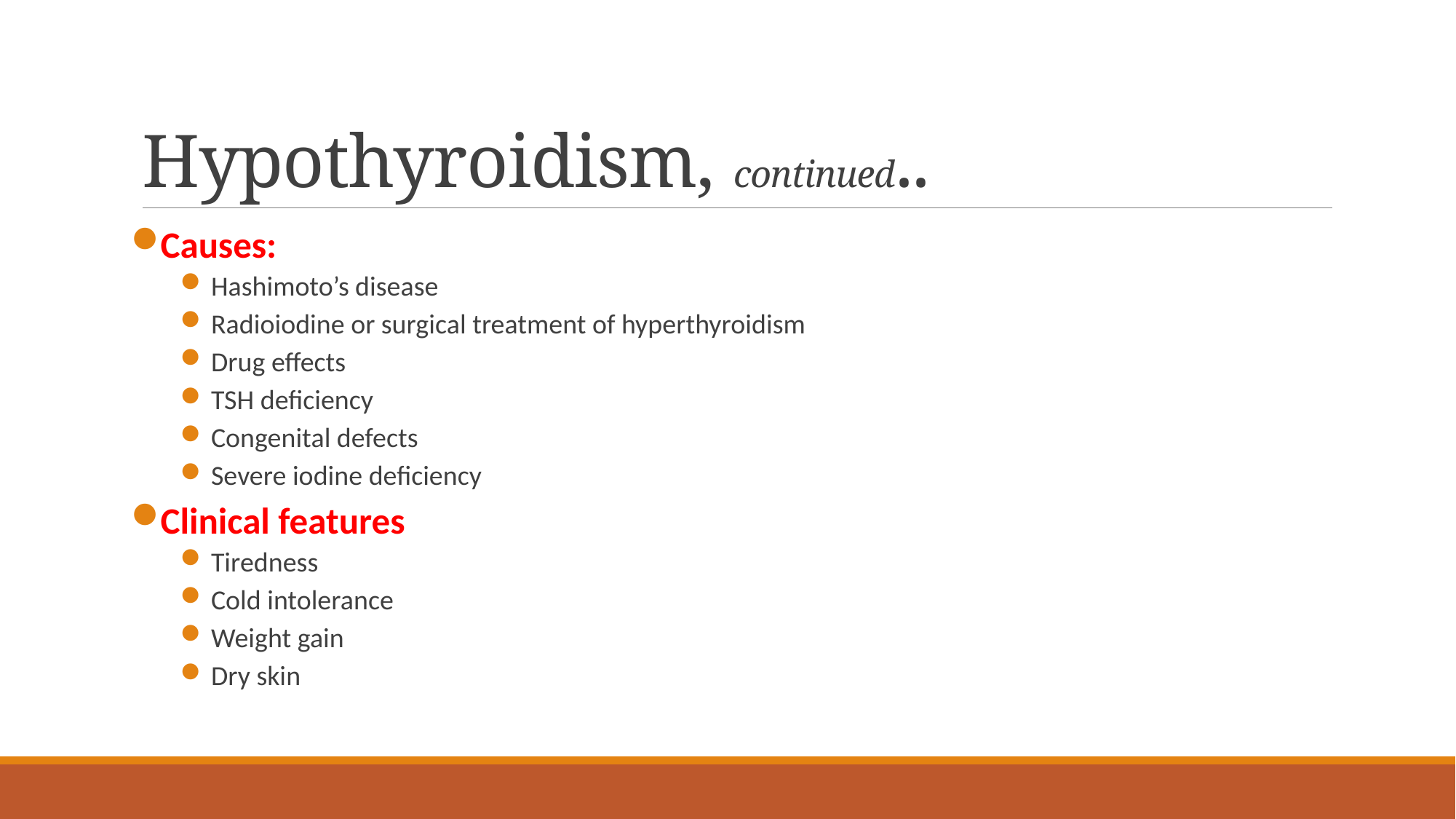

# Hypothyroidism, continued..
Causes:
Hashimoto’s disease
Radioiodine or surgical treatment of hyperthyroidism
Drug effects
TSH deficiency
Congenital defects
Severe iodine deficiency
Clinical features
Tiredness
Cold intolerance
Weight gain
Dry skin